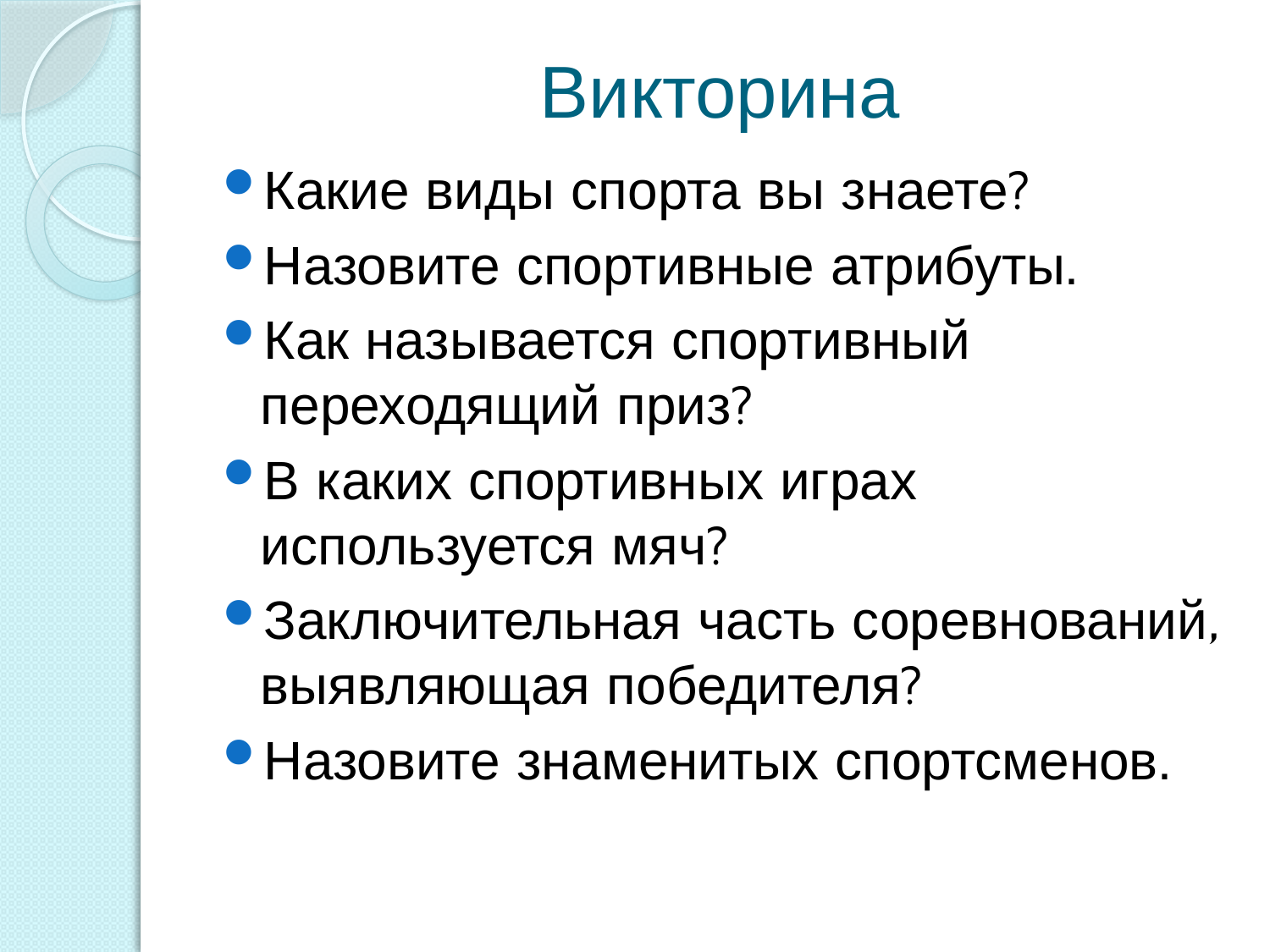

# Викторина
Какие виды спорта вы знаете?
Назовите спортивные атрибуты.
Как называется спортивный переходящий приз?
В каких спортивных играх используется мяч?
Заключительная часть соревнований, выявляющая победителя?
Назовите знаменитых спортсменов.